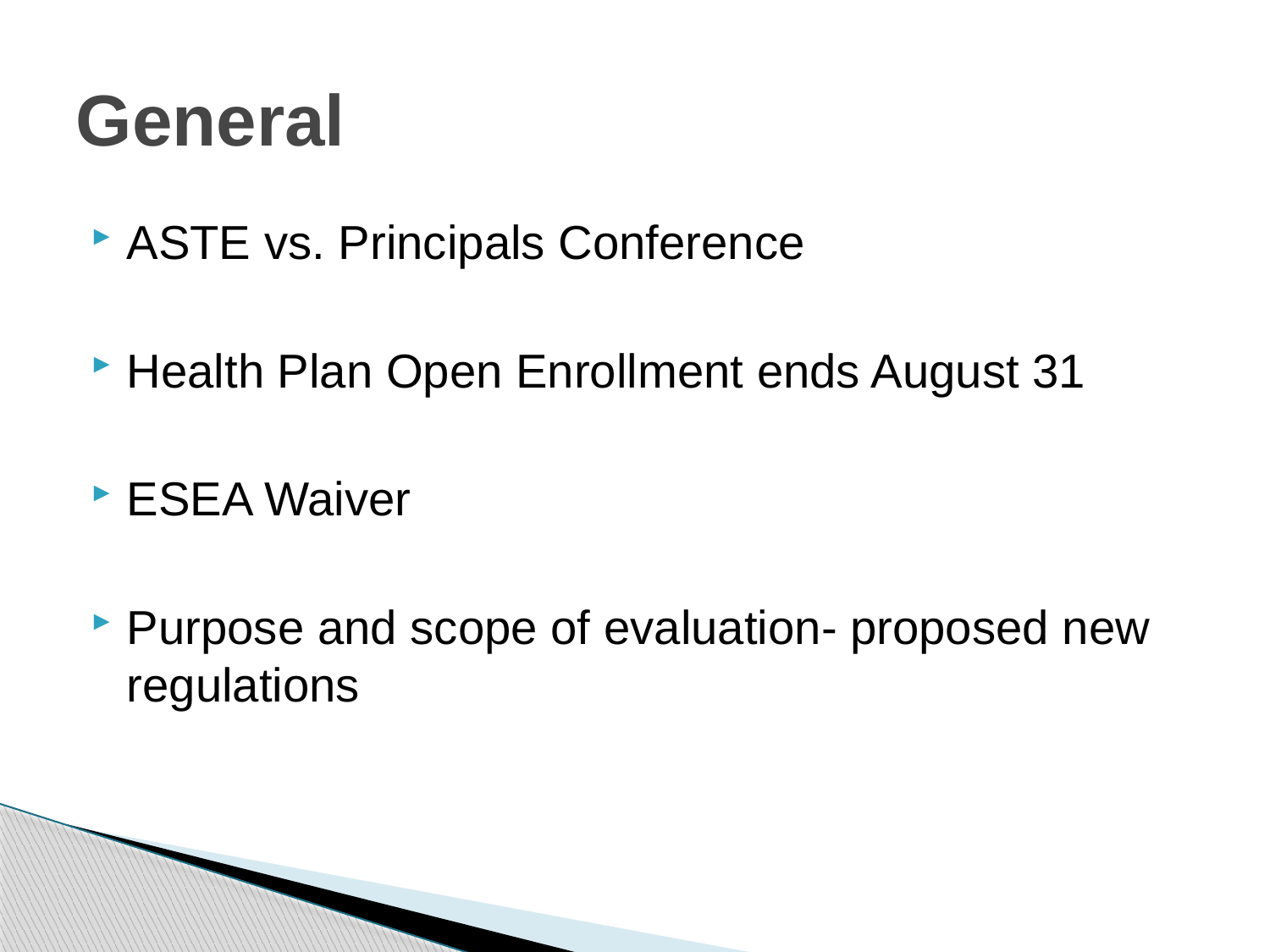

# General
ASTE vs. Principals Conference

Health Plan Open Enrollment ends August 31

ESEA Waiver

Purpose and scope of evaluation- proposed new regulations